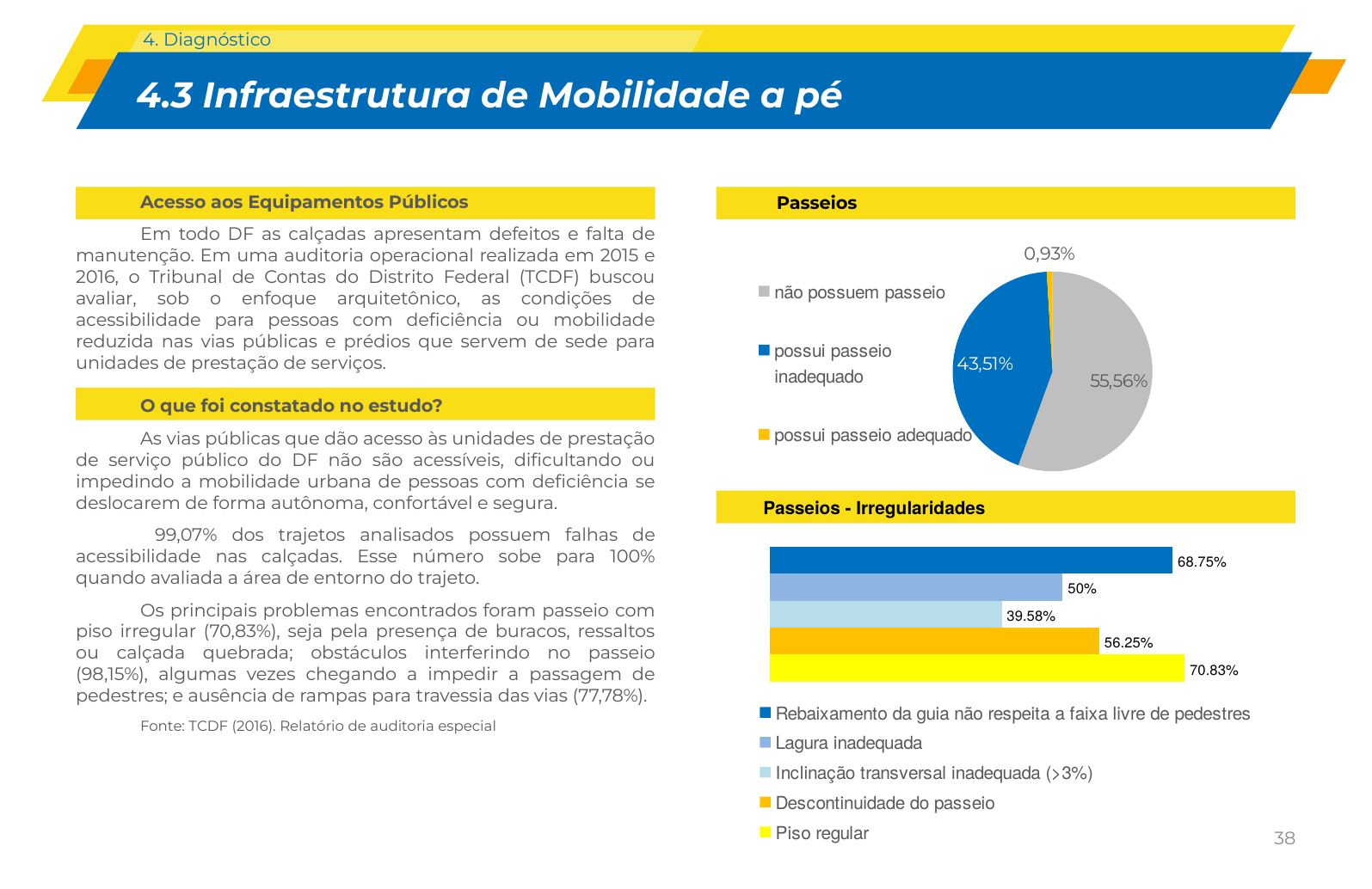

Passeios

Acesso aos Equipamentos Públicos
Em todo DF as calçadas apresentam defeitos e falta de manutenção. Em uma auditoria operacional realizada em 2015 e 2016, o Tribunal de Contas do Distrito Federal (TCDF) buscou avaliar, sob o enfoque arquitetônico, as condições de acessibilidade para pessoas com deficiência ou mobilidade reduzida nas vias públicas e prédios que servem de sede para unidades de prestação de serviços.
O que foi constatado no estudo?
As vias públicas que dão acesso às unidades de prestação de serviço público do DF não são acessíveis, dificultando ou impedindo a mobilidade urbana de pessoas com deficiência se deslocarem de forma autônoma, confortável e segura.
 99,07% dos trajetos analisados possuem falhas de acessibilidade nas calçadas. Esse número sobe para 100% quando avaliada a área de entorno do trajeto.
Os principais problemas encontrados foram passeio com piso irregular (70,83%), seja pela presença de buracos, ressaltos ou calçada quebrada; obstáculos interferindo no passeio (98,15%), algumas vezes chegando a impedir a passagem de pedestres; e ausência de rampas para travessia das vias (77,78%).
Fonte: TCDF (2016). Relatório de auditoria especial

### Chart

| Category |  |
|---|---|
| não possuem passeio | 0.5556 |
| possui passeio inadequado | 0.4351000000000003 |
| possui passeio adequado | 0.009300000000000055 |

Passeios - Irregularidades

### Chart

| Category | Piso regular | Descontinuidade do passeio | Inclinação transversal inadequada (>3%) | Lagura inadequada | Rebaixamento da guia não respeita a faixa livre de pedestres |
|---|---|---|---|---|---|